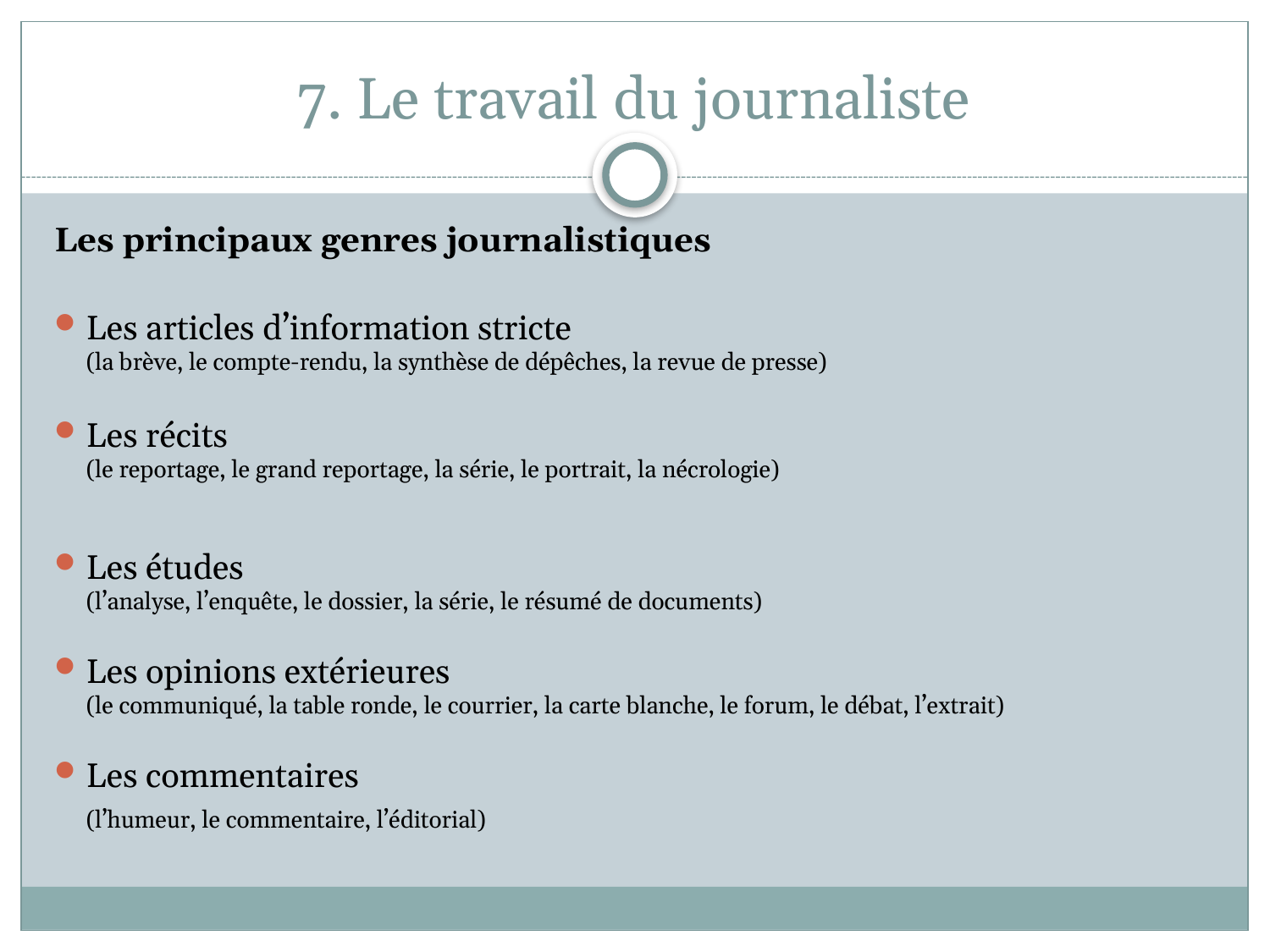

# 7. Le travail du journaliste
Les principaux genres journalistiques
Les articles d’information stricte
(la brève, le compte-rendu, la synthèse de dépêches, la revue de presse)
Les récits
(le reportage, le grand reportage, la série, le portrait, la nécrologie)
Les études
(l’analyse, l’enquête, le dossier, la série, le résumé de documents)
Les opinions extérieures
(le communiqué, la table ronde, le courrier, la carte blanche, le forum, le débat, l’extrait)
Les commentaires
(l’humeur, le commentaire, l’éditorial)